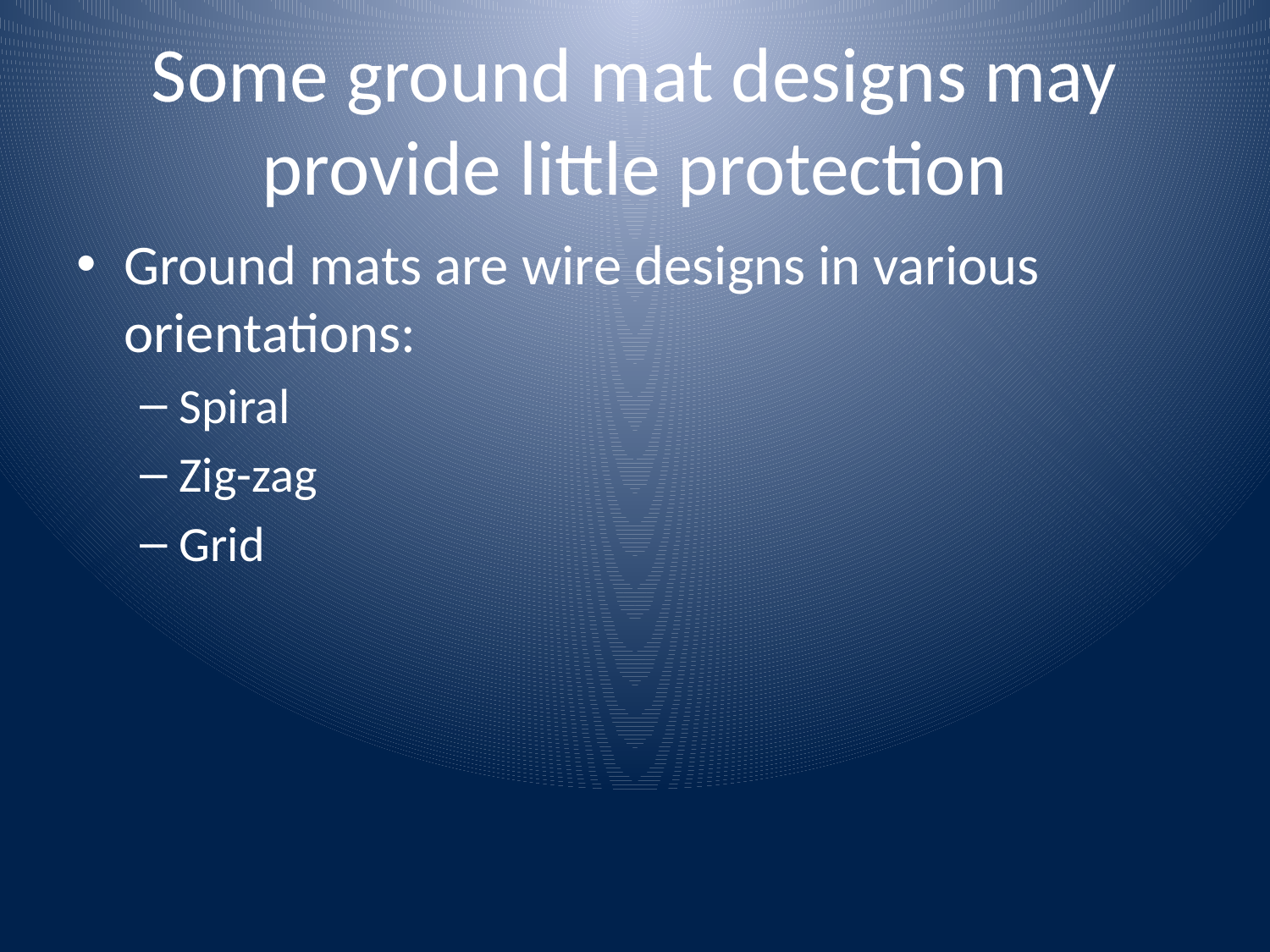

# Some ground mat designs may provide little protection
Ground mats are wire designs in various orientations:
Spiral
Zig-zag
Grid